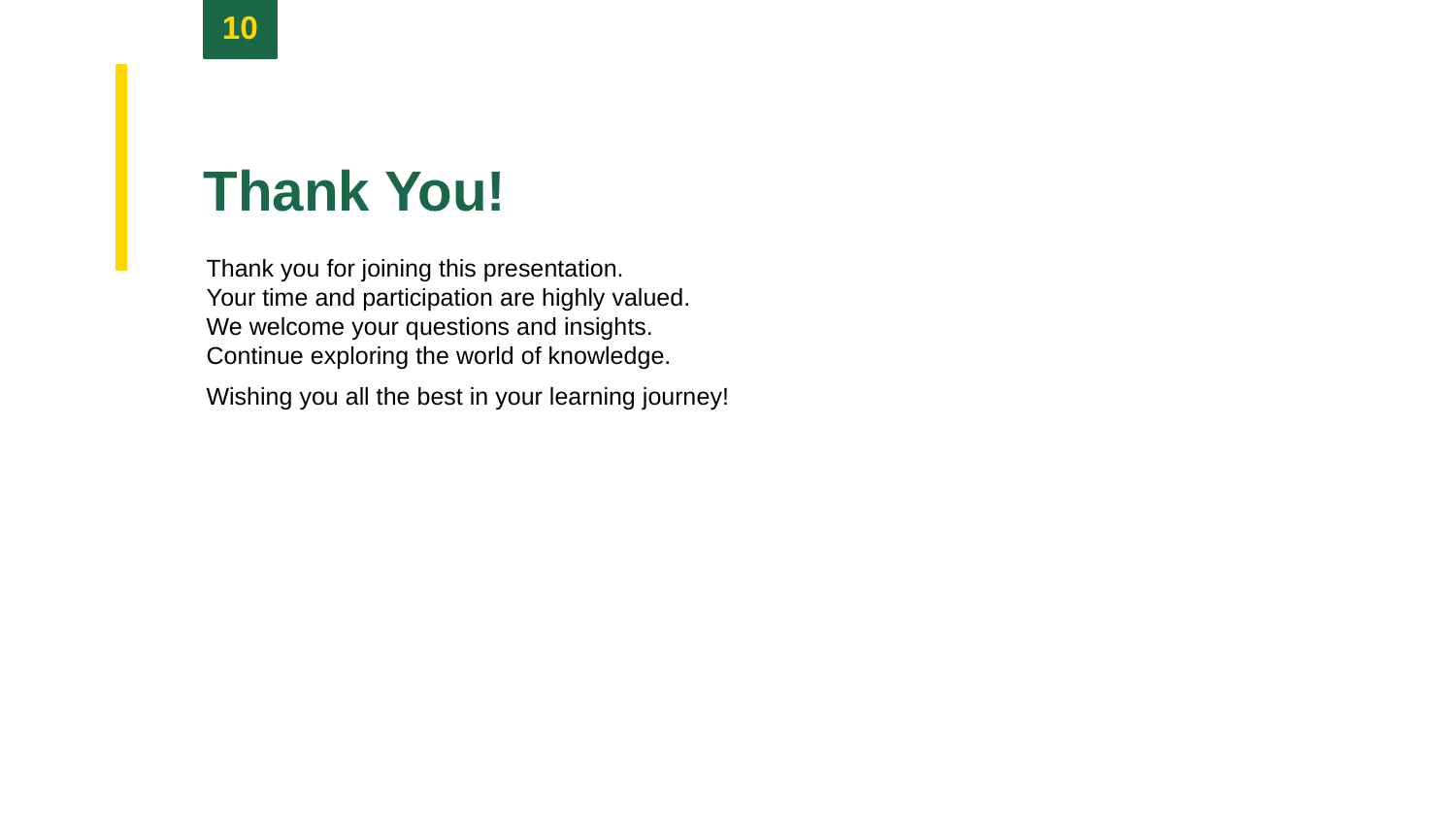

10

Thank You!
Thank you for joining this presentation.
Your time and participation are highly valued.
We welcome your questions and insights.
Continue exploring the world of knowledge.
Wishing you all the best in your learning journey!